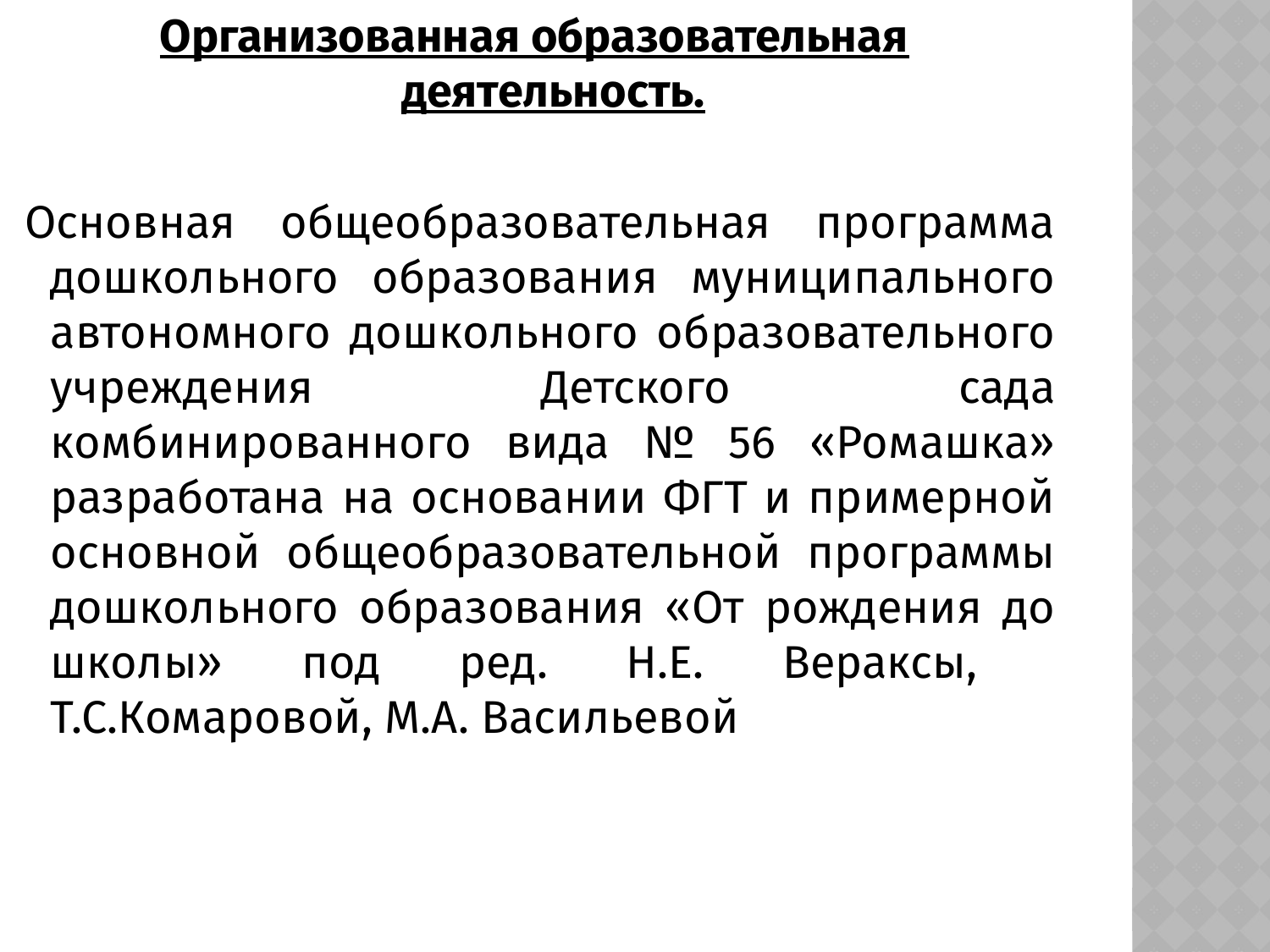

Организованная образовательная деятельность.

 Основная общеобразовательная программа дошкольного образования муниципального автономного дошкольного образовательного учреждения Детского сада комбинированного вида № 56 «Ромашка» разработана на основании ФГТ и примерной основной общеобразовательной программы дошкольного образования «От рождения до школы» под ред. Н.Е. Вераксы,  Т.С.Комаровой, М.А. Васильевой